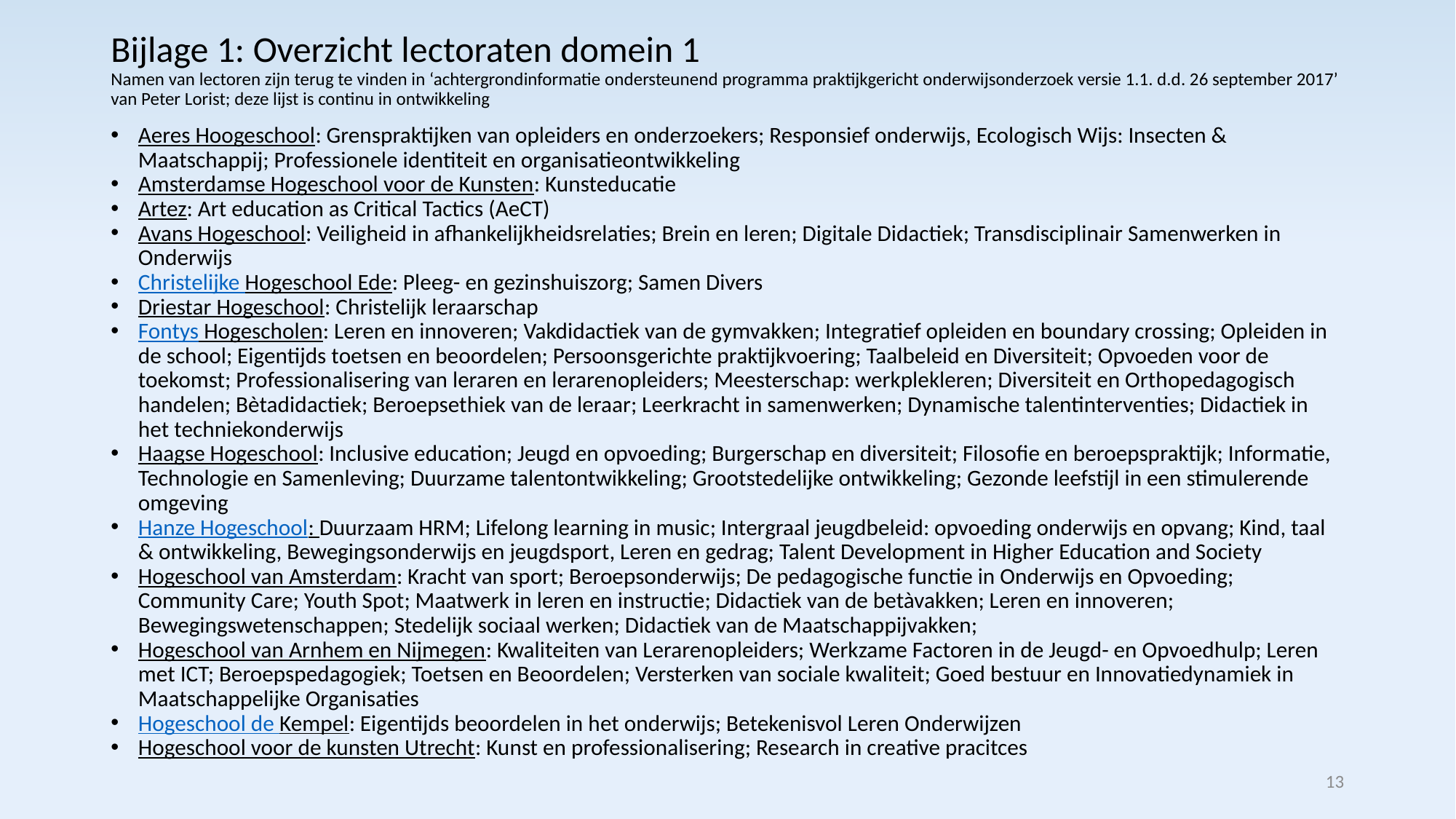

# Bijlage 1: Overzicht lectoraten domein 1 Namen van lectoren zijn terug te vinden in ‘achtergrondinformatie ondersteunend programma praktijkgericht onderwijsonderzoek versie 1.1. d.d. 26 september 2017’ van Peter Lorist; deze lijst is continu in ontwikkeling
Aeres Hoogeschool: Grenspraktijken van opleiders en onderzoekers; Responsief onderwijs, Ecologisch Wijs: Insecten & Maatschappij; Professionele identiteit en organisatieontwikkeling
Amsterdamse Hogeschool voor de Kunsten: Kunsteducatie
Artez: Art education as Critical Tactics (AeCT)
Avans Hogeschool: Veiligheid in afhankelijkheidsrelaties; Brein en leren; Digitale Didactiek; Transdisciplinair Samenwerken in Onderwijs
Christelijke Hogeschool Ede: Pleeg- en gezinshuiszorg; Samen Divers
Driestar Hogeschool: Christelijk leraarschap
Fontys Hogescholen: Leren en innoveren; Vakdidactiek van de gymvakken; Integratief opleiden en boundary crossing; Opleiden in de school; Eigentijds toetsen en beoordelen; Persoonsgerichte praktijkvoering; Taalbeleid en Diversiteit; Opvoeden voor de toekomst; Professionalisering van leraren en lerarenopleiders; Meesterschap: werkplekleren; Diversiteit en Orthopedagogisch handelen; Bètadidactiek; Beroepsethiek van de leraar; Leerkracht in samenwerken; Dynamische talentinterventies; Didactiek in het techniekonderwijs
Haagse Hogeschool: Inclusive education; Jeugd en opvoeding; Burgerschap en diversiteit; Filosofie en beroepspraktijk; Informatie, Technologie en Samenleving; Duurzame talentontwikkeling; Grootstedelijke ontwikkeling; Gezonde leefstijl in een stimulerende omgeving
Hanze Hogeschool: Duurzaam HRM; Lifelong learning in music; Intergraal jeugdbeleid: opvoeding onderwijs en opvang; Kind, taal & ontwikkeling, Bewegingsonderwijs en jeugdsport, Leren en gedrag; Talent Development in Higher Education and Society
Hogeschool van Amsterdam: Kracht van sport; Beroepsonderwijs; De pedagogische functie in Onderwijs en Opvoeding; Community Care; Youth Spot; Maatwerk in leren en instructie; Didactiek van de betàvakken; Leren en innoveren; Bewegingswetenschappen; Stedelijk sociaal werken; Didactiek van de Maatschappijvakken;
Hogeschool van Arnhem en Nijmegen: Kwaliteiten van Lerarenopleiders; Werkzame Factoren in de Jeugd- en Opvoedhulp; Leren met ICT; Beroepspedagogiek; Toetsen en Beoordelen; Versterken van sociale kwaliteit; Goed bestuur en Innovatiedynamiek in Maatschappelijke Organisaties
Hogeschool de Kempel: Eigentijds beoordelen in het onderwijs; Betekenisvol Leren Onderwijzen
Hogeschool voor de kunsten Utrecht: Kunst en professionalisering; Research in creative pracitces
13